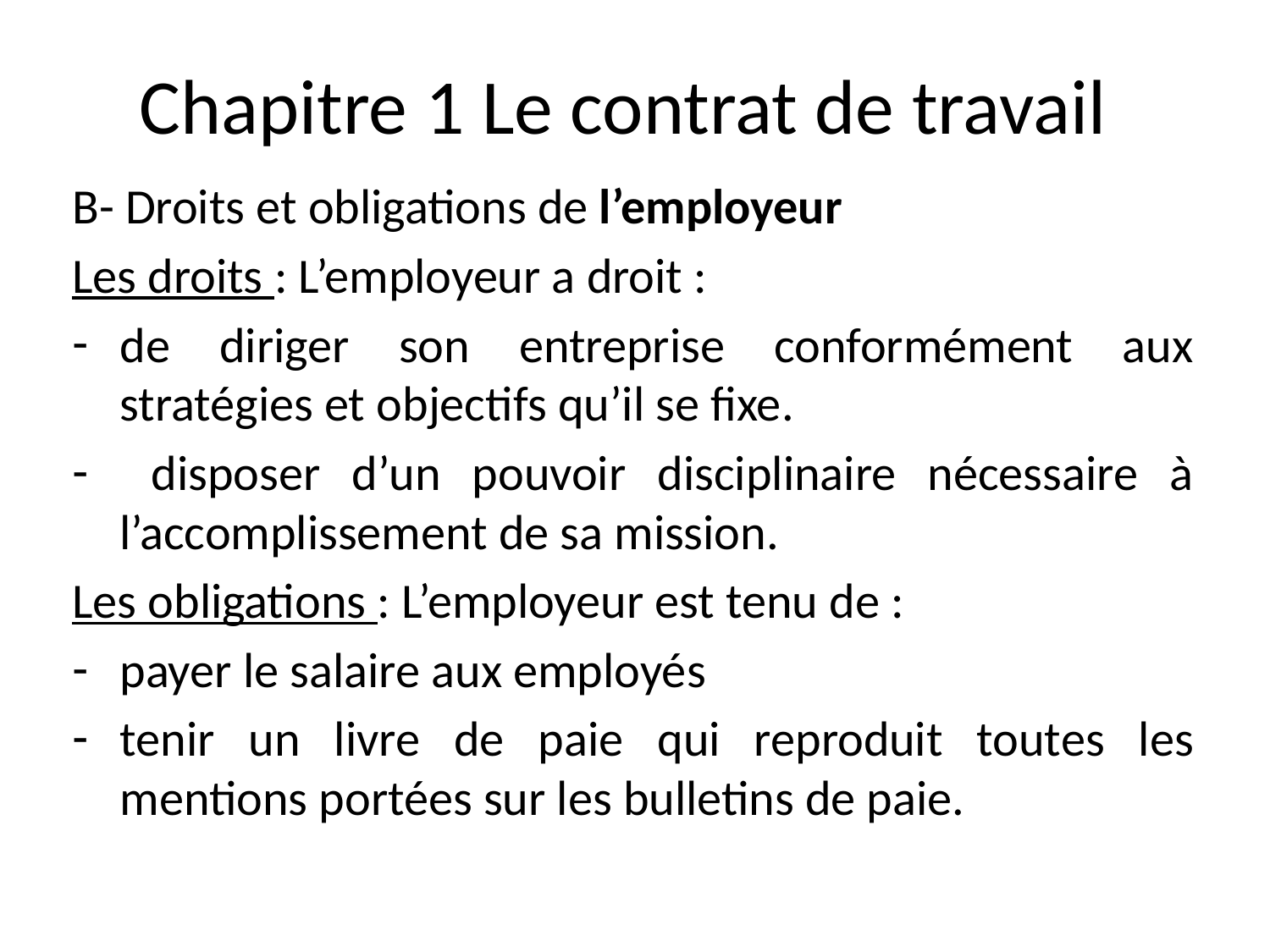

# Chapitre 1 Le contrat de travail
B- Droits et obligations de l’employeur
Les droits : L’employeur a droit :
de diriger son entreprise conformément aux stratégies et objectifs qu’il se fixe.
 disposer d’un pouvoir disciplinaire nécessaire à l’accomplissement de sa mission.
Les obligations : L’employeur est tenu de :
payer le salaire aux employés
tenir un livre de paie qui reproduit toutes les mentions portées sur les bulletins de paie.